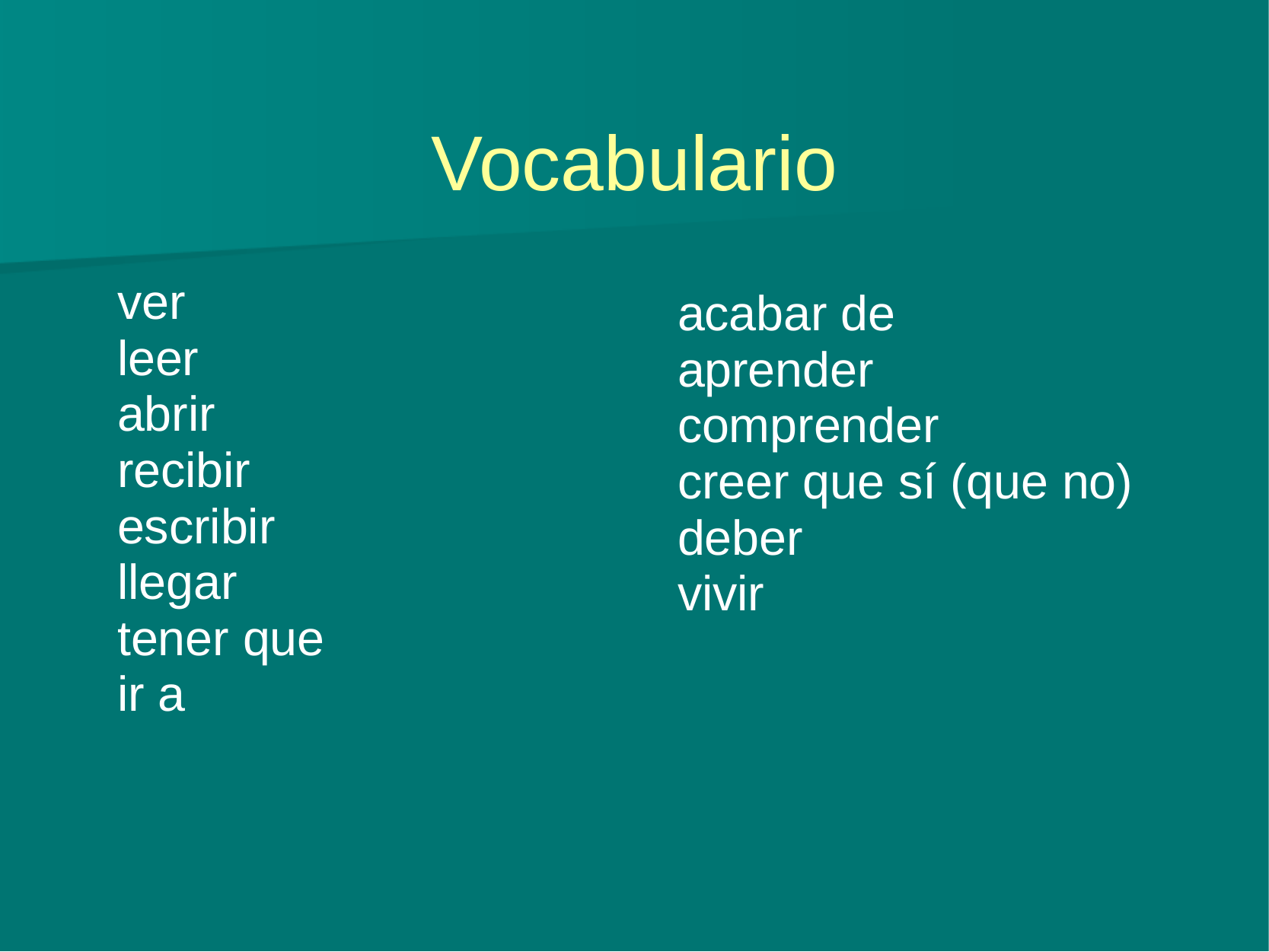

# Vocabulario
ver
leer
abrir
recibir
escribir
llegar
tener que
ir a
acabar de
aprender
comprender
creer que sí (que no)
deber
vivir